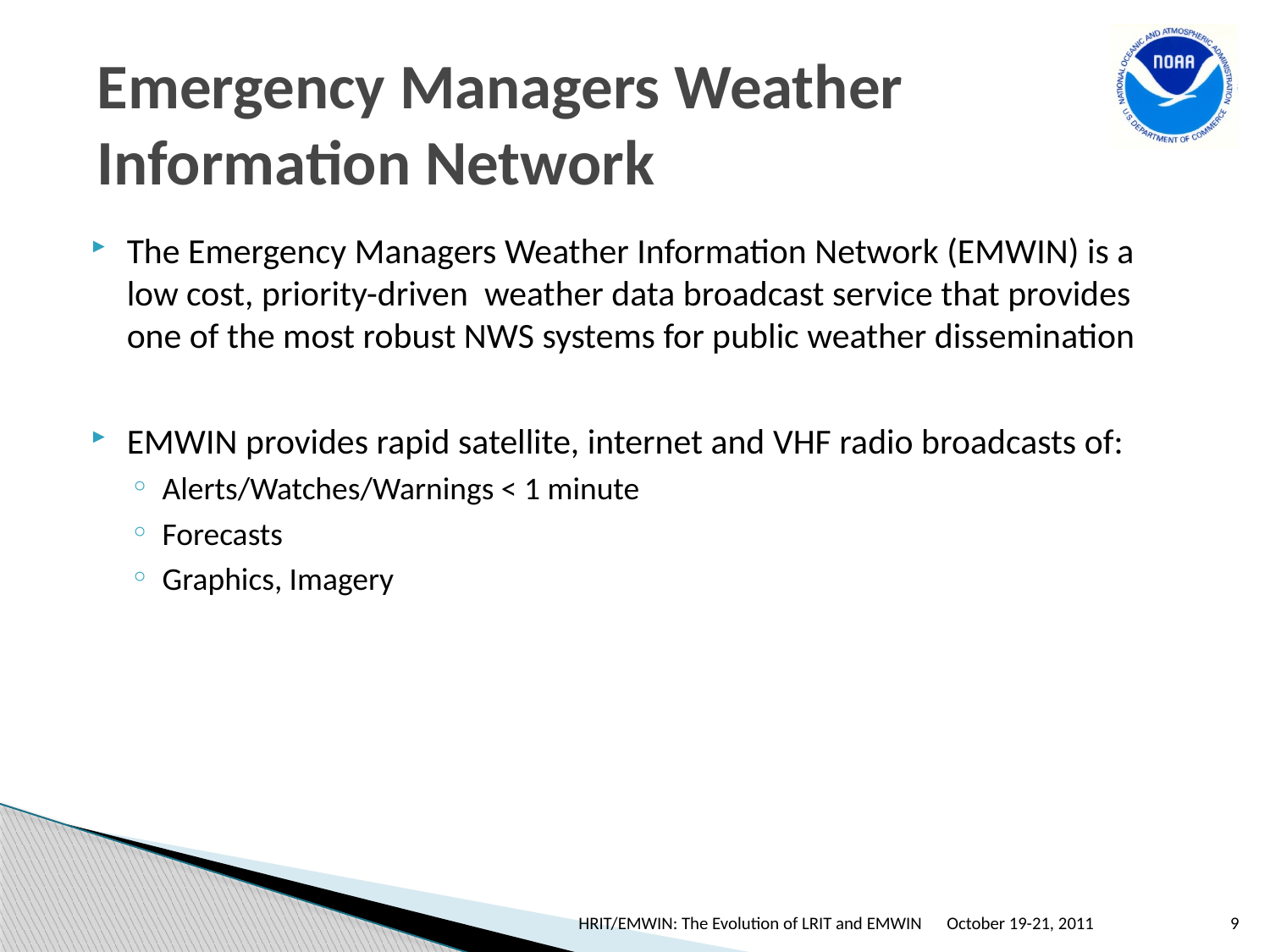

Emergency Managers Weather Information Network
The Emergency Managers Weather Information Network (EMWIN) is a  low cost, priority-driven  weather data broadcast service that provides one of the most robust NWS systems for public weather dissemination

EMWIN provides rapid satellite, internet and VHF radio broadcasts of:
Alerts/Watches/Warnings < 1 minute
Forecasts
Graphics, Imagery

HRIT/EMWIN: The Evolution of LRIT and EMWIN
October 19-21, 2011
9